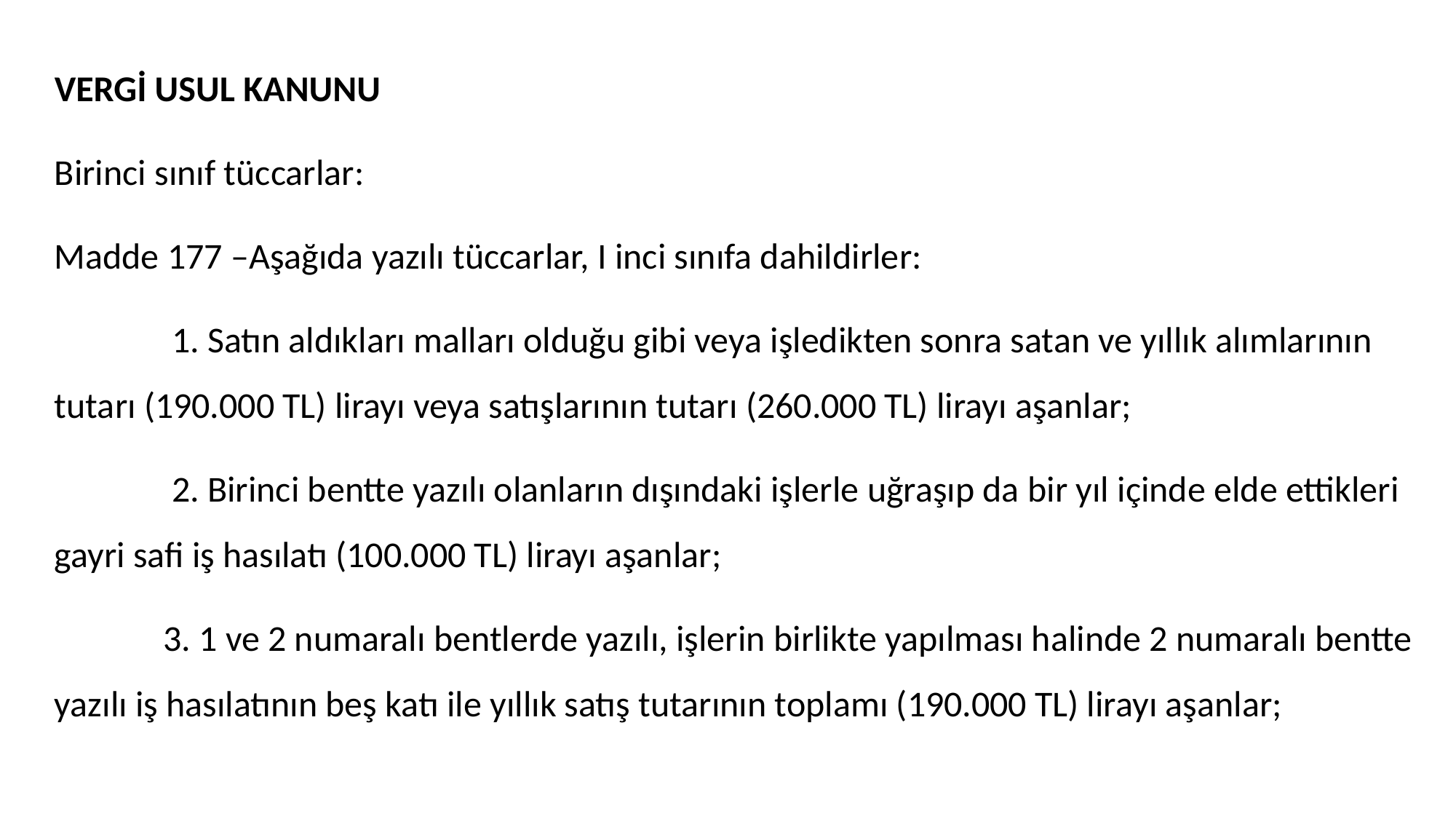

VERGİ USUL KANUNU
Birinci sınıf tüccarlar:
Madde 177 –Aşağıda yazılı tüccarlar, I inci sınıfa dahildirler:
	 1. Satın aldıkları malları olduğu gibi veya işledikten sonra satan ve yıllık alımlarının tutarı (190.000 TL) lirayı veya satışlarının tutarı (260.000 TL) lirayı aşanlar;
	 2. Birinci bentte yazılı olanların dışındaki işlerle uğraşıp da bir yıl içinde elde ettikleri gayri safi iş hasılatı (100.000 TL) lirayı aşanlar;
	3. 1 ve 2 numaralı bentlerde yazılı, işlerin birlikte yapılması halinde 2 numaralı bentte yazılı iş hasılatının beş katı ile yıllık satış tutarının toplamı (190.000 TL) lirayı aşanlar;